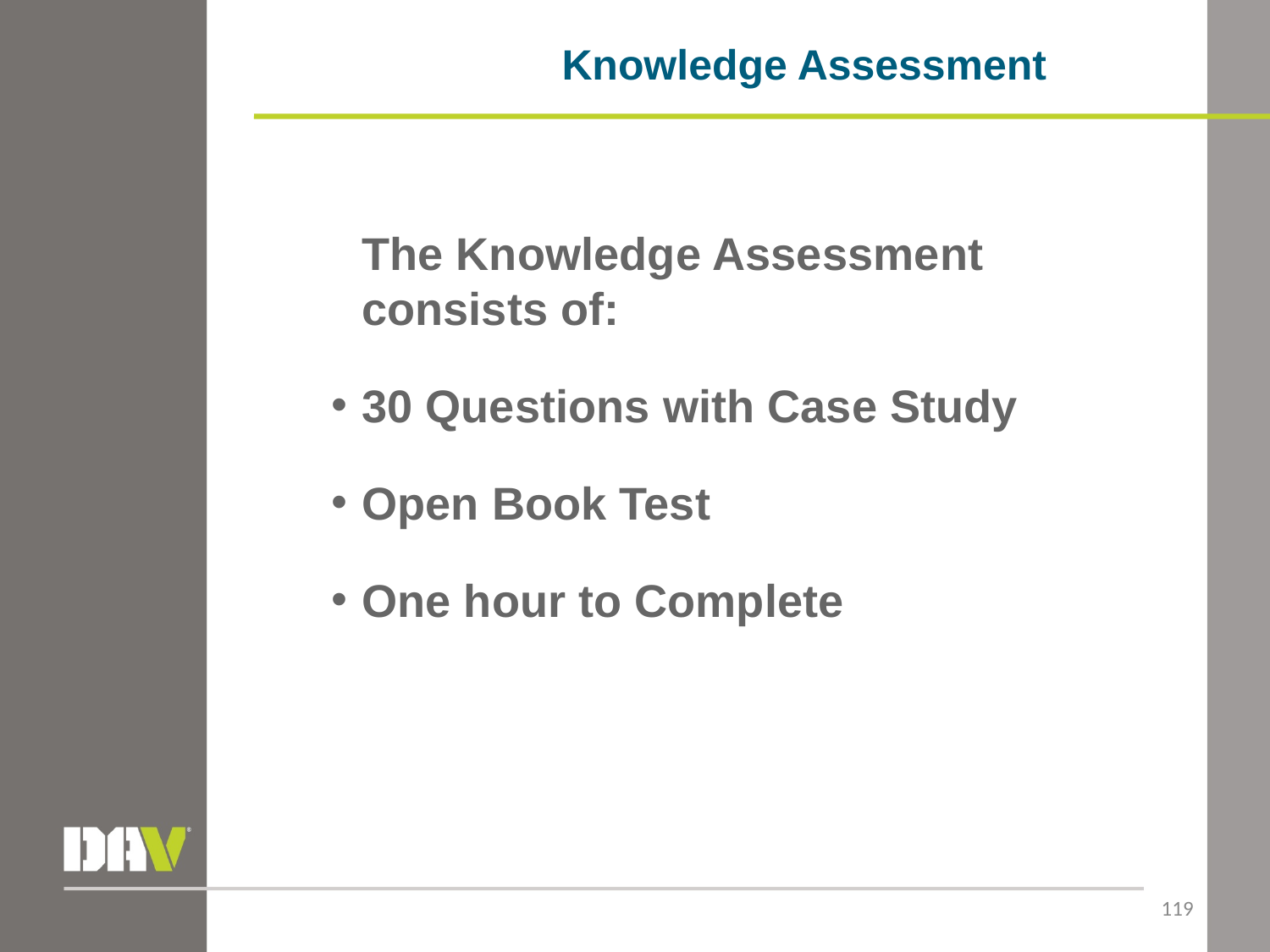

Knowledge Assessment

The Knowledge Assessment consists of:
30 Questions with Case Study
Open Book Test
One hour to Complete

119